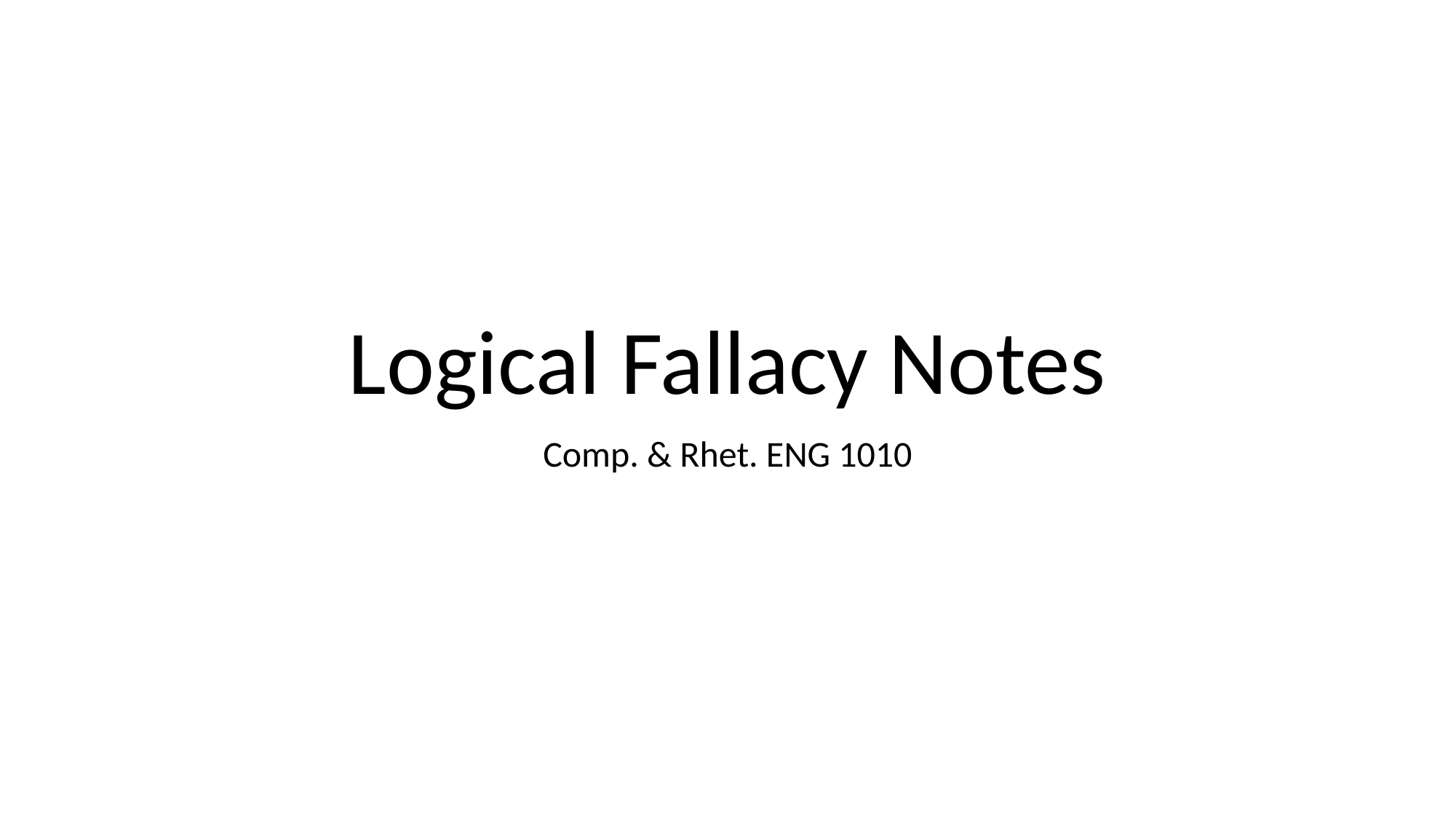

# Logical Fallacy Notes
Comp. & Rhet. ENG 1010